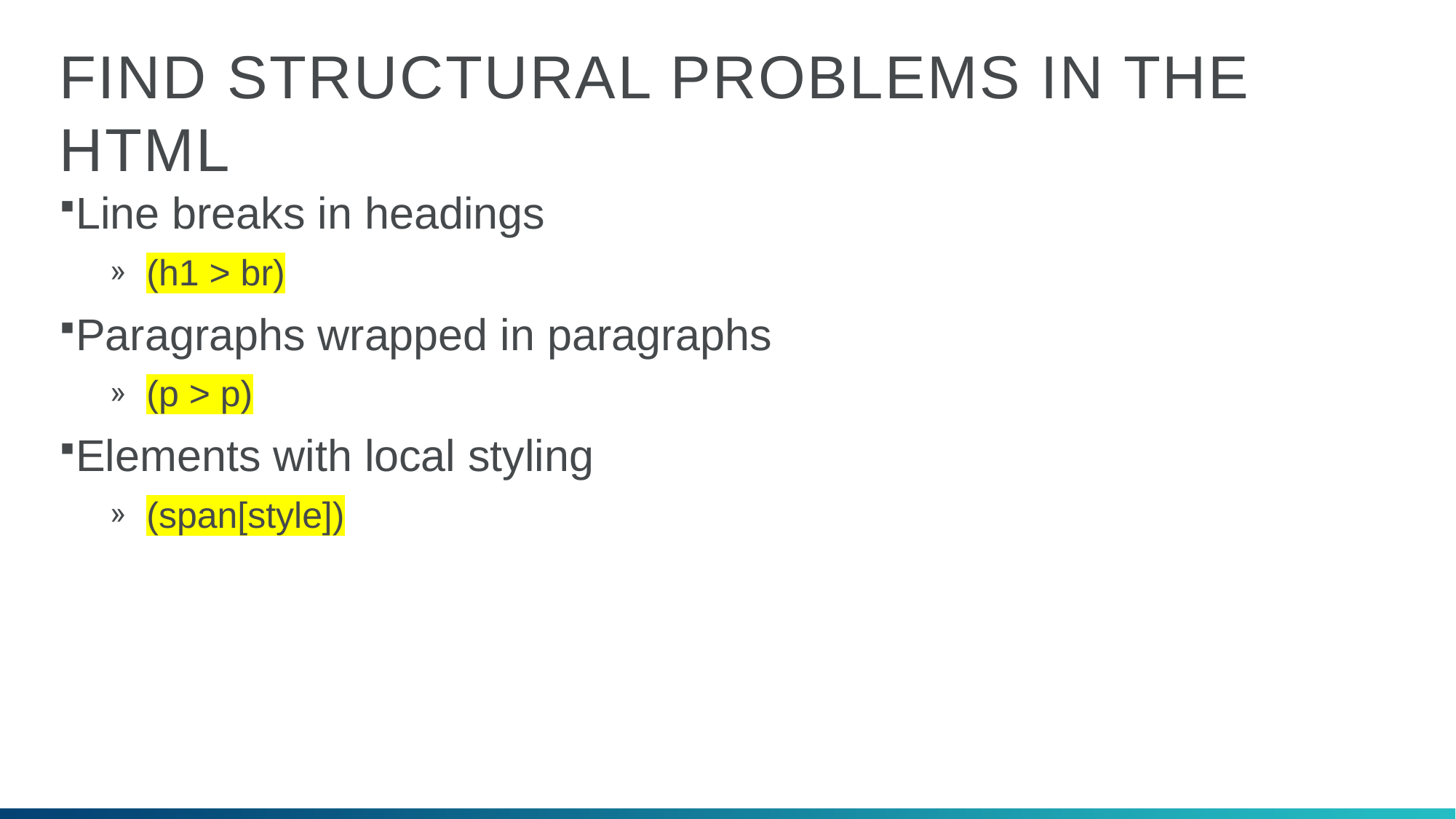

# Find structural problems in the HTML
Line breaks in headings
(h1 > br)
Paragraphs wrapped in paragraphs
(p > p)
Elements with local styling
(span[style])